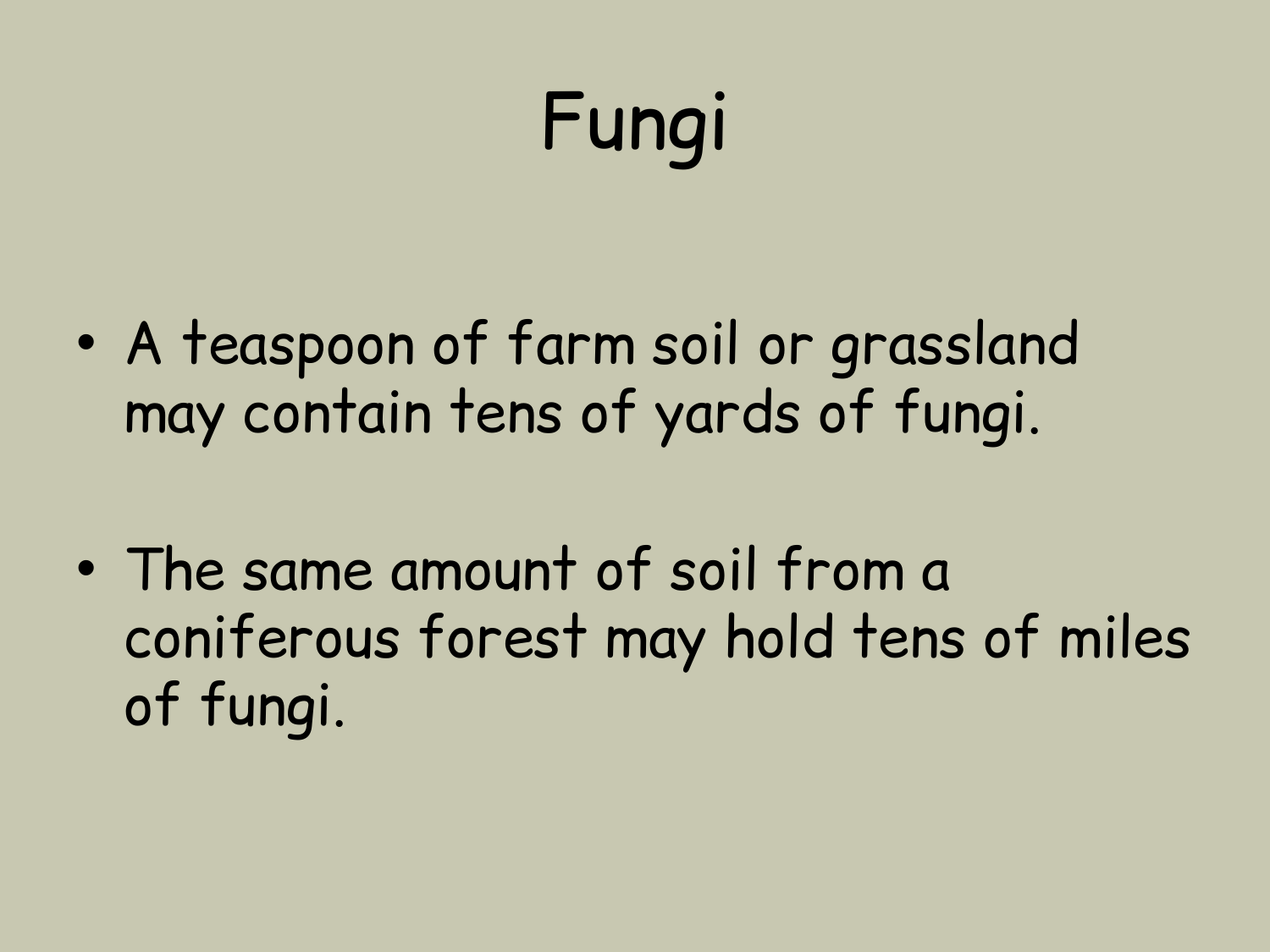

# Fungi

A teaspoon of farm soil or grassland may contain tens of yards of fungi.

The same amount of soil from a coniferous forest may hold tens of miles of fungi.